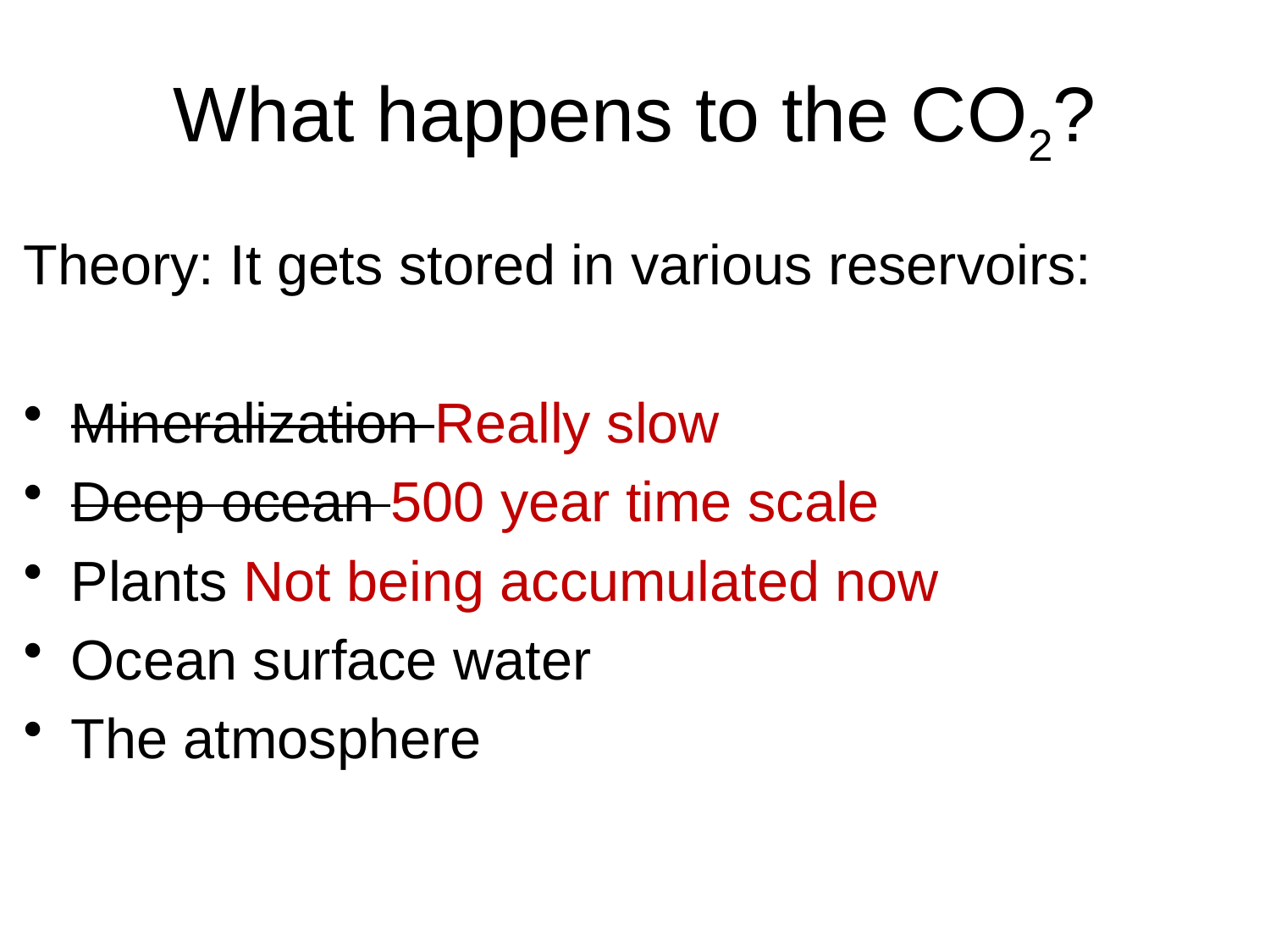

# What happens to the CO2?
Theory: It gets stored in various reservoirs:

Mineralization Really slow
Deep ocean 500 year time scale
Plants Not being accumulated now
Ocean surface water
The atmosphere